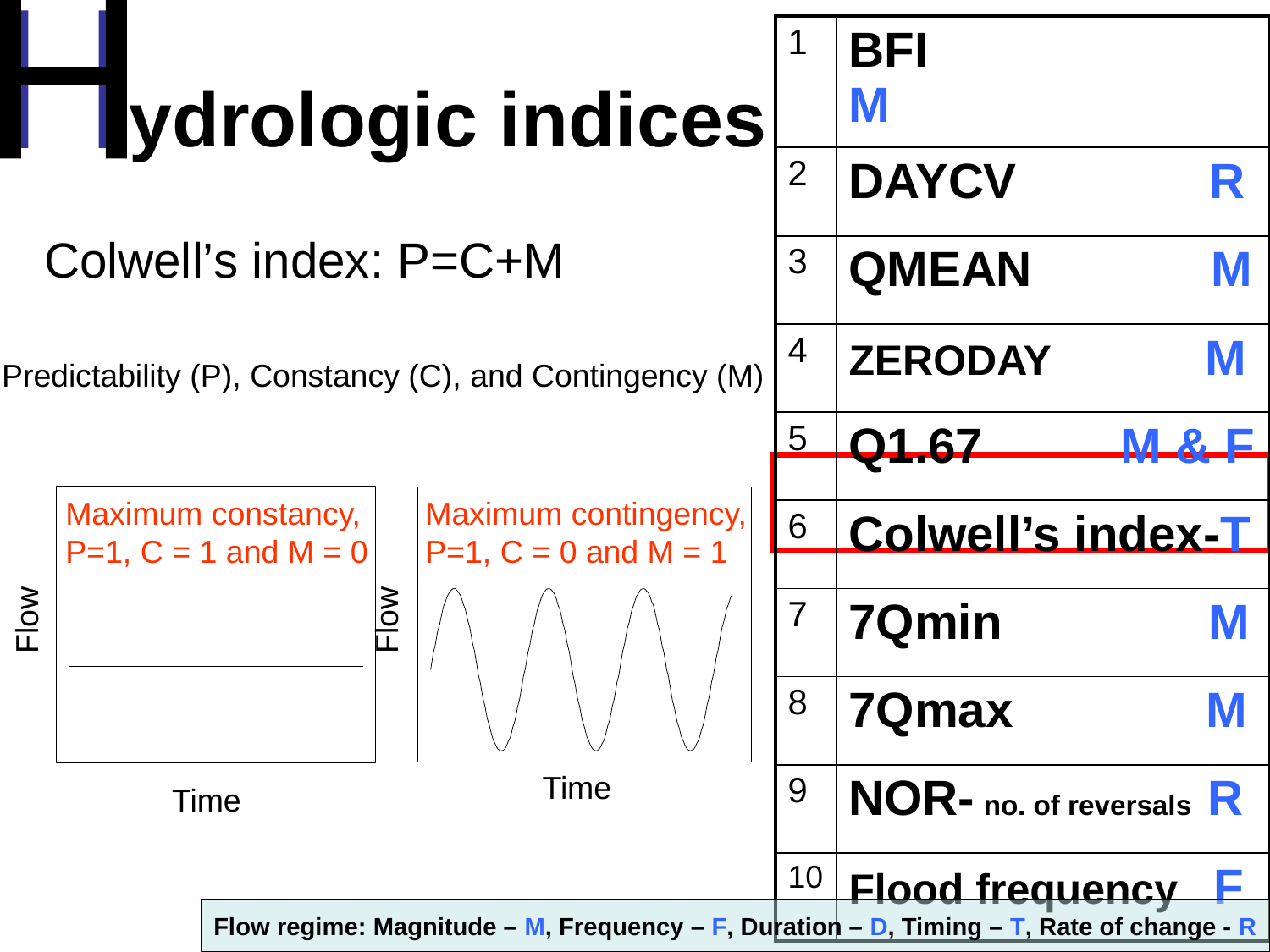

H
H
| 1 | BFI M |
| --- | --- |
| 2 | DAYCV R |
| 3 | QMEAN M |
| 4 | ZERODAY M |
| 5 | Q1.67 M & F |
| 6 | Colwell’s index-T |
| 7 | 7Qmin M |
| 8 | 7Qmax M |
| 9 | NOR- no. of reversals R |
| 10 | Flood frequency F |
ydrologic indices

Colwell’s index: P=C+M
Predictability (P), Constancy (C), and Contingency (M)

Maximum constancy,
P=1, C = 1 and M = 0

Maximum contingency,
P=1, C = 0 and M = 1

Flow
Flow

Time
Time
Flow regime: Magnitude – M, Frequency – F, Duration – D, Timing – T, Rate of change - R